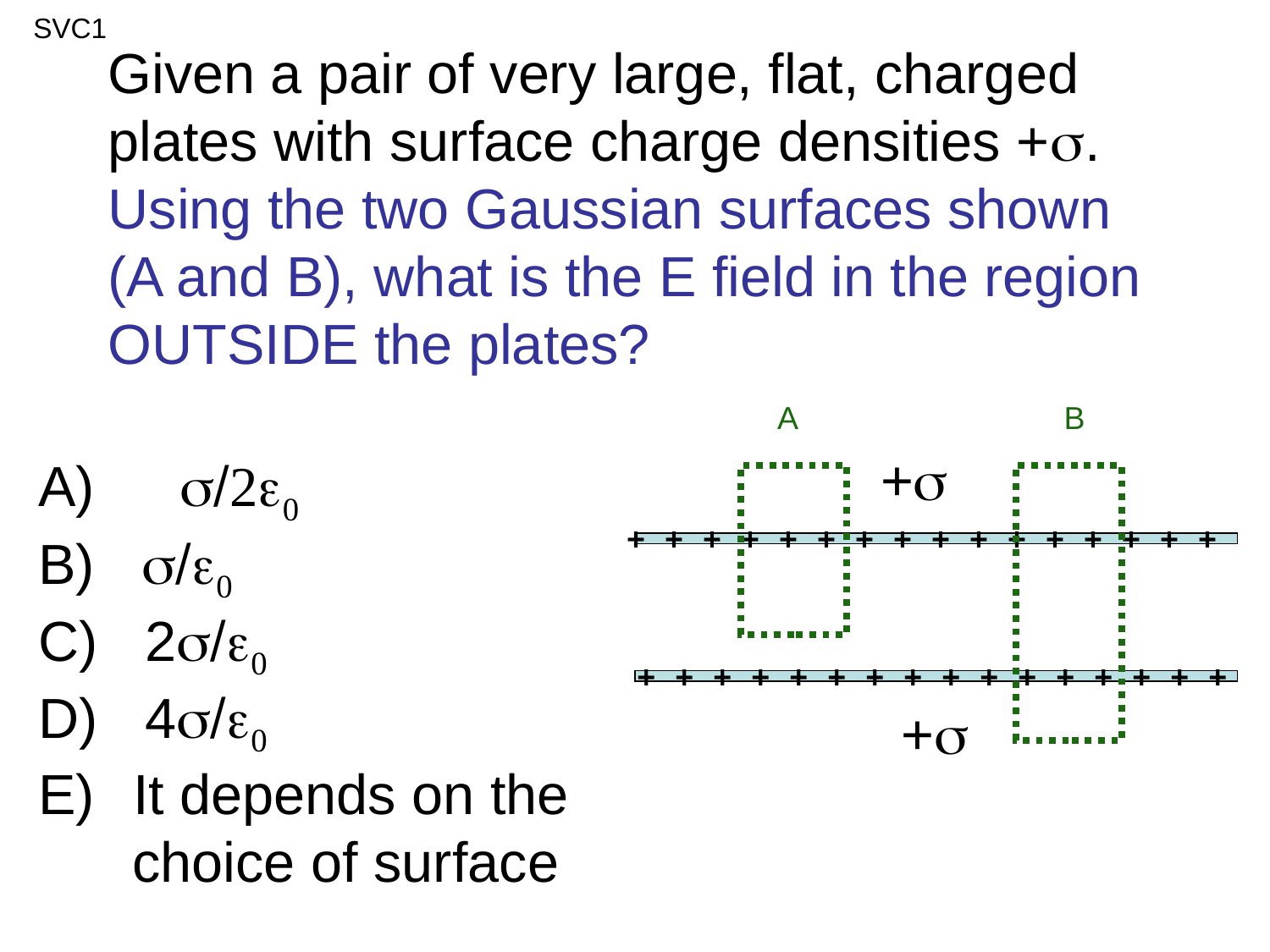

SVC1

Given a pair of very large, flat, charged plates with surface charge densities +σ. Using the two Gaussian surfaces shown (A and B), what is the E field in the region OUTSIDE the plates?
A
B
+σ
A)   σ/2ε0
B)   σ/ε0
C)   2σ/ε0
D)   4σ/ε0
  It depends on the
      choice of surface

+ + + + + + + + + + + + + + + +

+ + + + + + + + + + + + + + + +

+σ